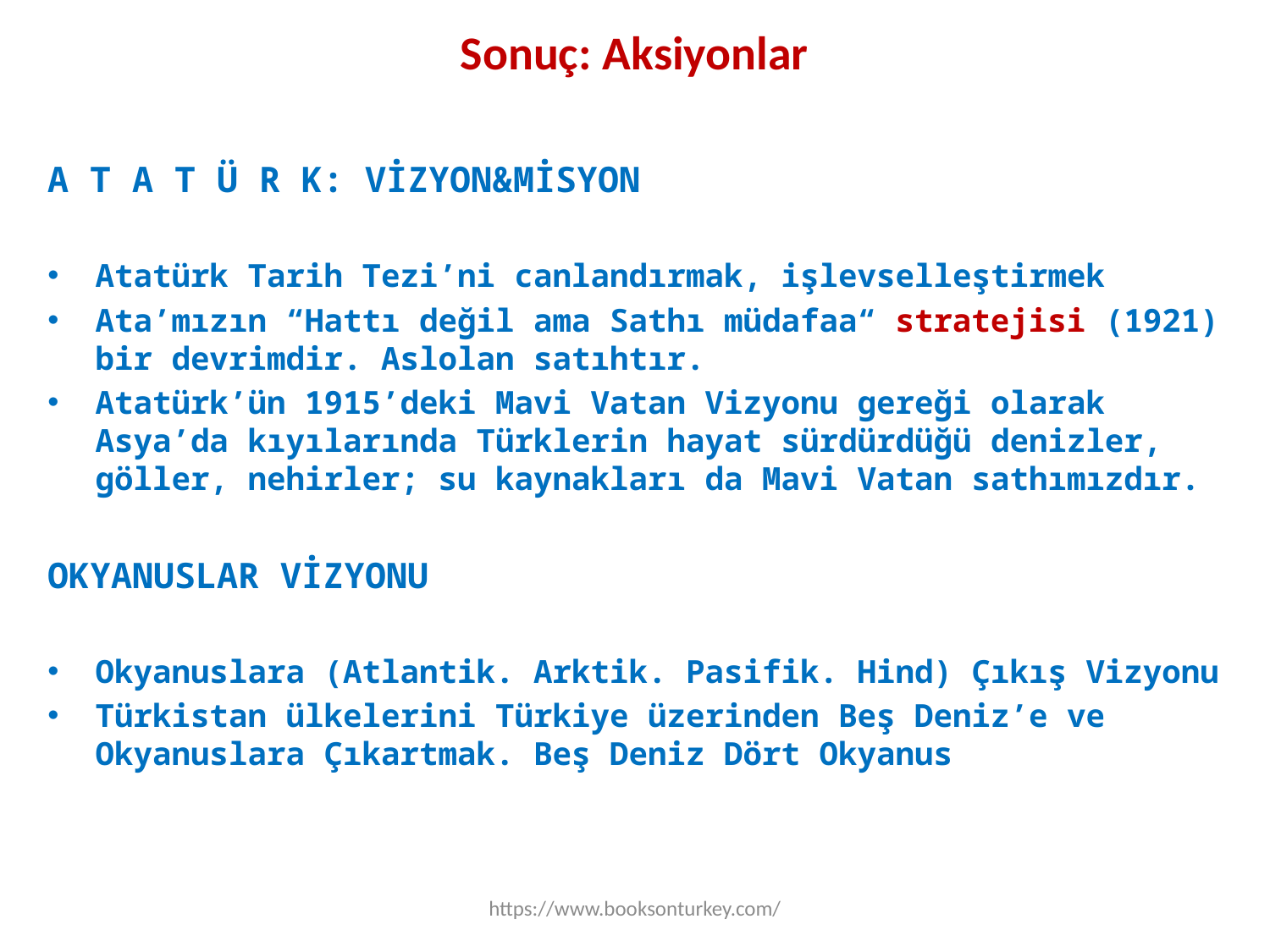

# Sonuç: Aksiyonlar

A T A T Ü R K: VİZYON&MİSYON

Atatürk Tarih Tezi’ni canlandırmak, işlevselleştirmek
Ata’mızın “Hattı değil ama Sathı müdafaa“ stratejisi (1921) bir devrimdir. Aslolan satıhtır.
Atatürk’ün 1915’deki Mavi Vatan Vizyonu gereği olarak Asya’da kıyılarında Türklerin hayat sürdürdüğü denizler, göller, nehirler; su kaynakları da Mavi Vatan sathımızdır.

OKYANUSLAR VİZYONU

Okyanuslara (Atlantik. Arktik. Pasifik. Hind) Çıkış Vizyonu
Türkistan ülkelerini Türkiye üzerinden Beş Deniz’e ve Okyanuslara Çıkartmak. Beş Deniz Dört Okyanus

https://www.booksonturkey.com/